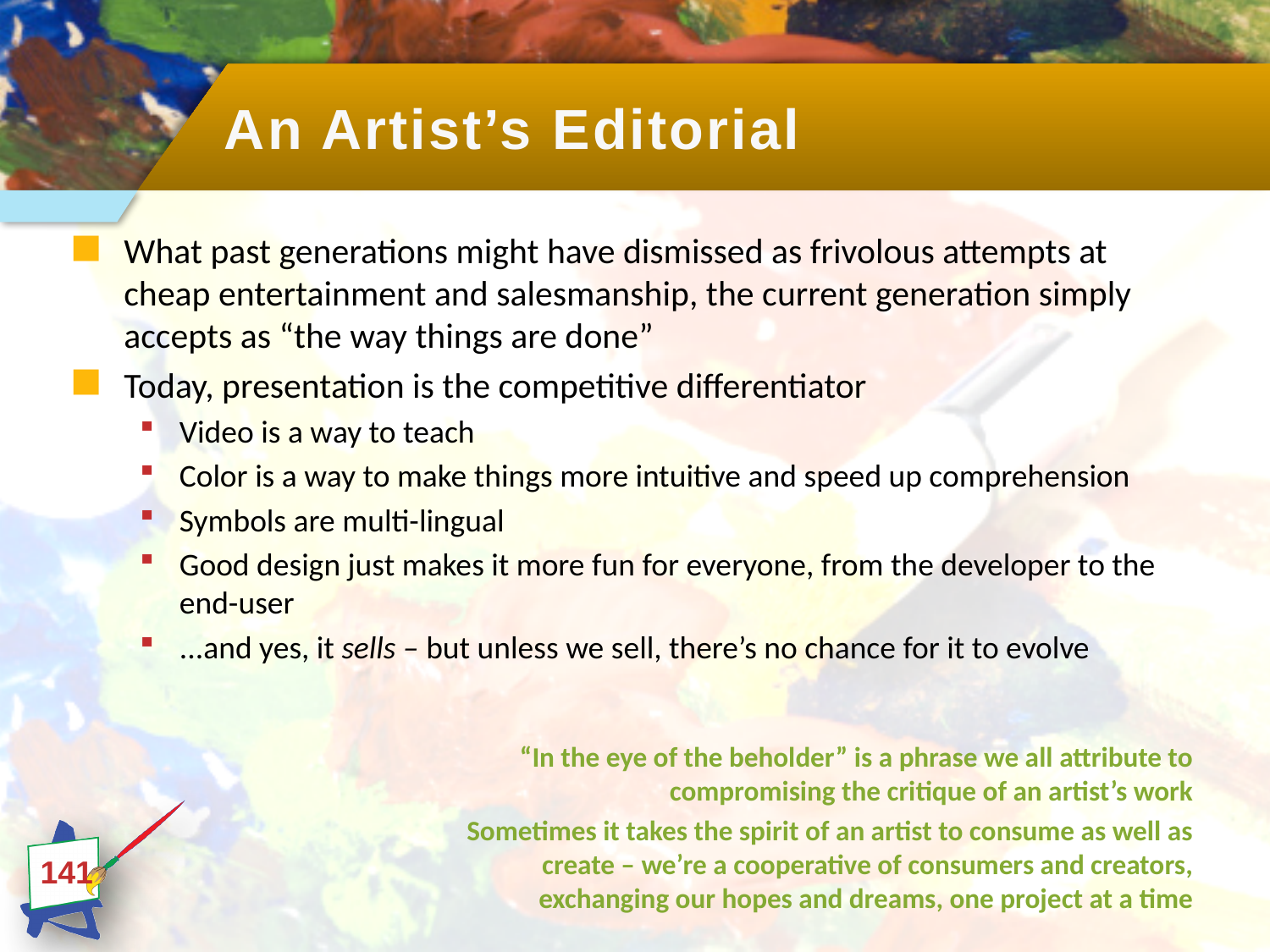

# An Artist’s Editorial
What past generations might have dismissed as frivolous attempts at cheap entertainment and salesmanship, the current generation simply accepts as “the way things are done”
Today, presentation is the competitive differentiator
Video is a way to teach
Color is a way to make things more intuitive and speed up comprehension
Symbols are multi-lingual
Good design just makes it more fun for everyone, from the developer to the end-user
...and yes, it sells – but unless we sell, there’s no chance for it to evolve

“In the eye of the beholder” is a phrase we all attribute to compromising the critique of an artist’s work
Sometimes it takes the spirit of an artist to consume as well as create – we’re a cooperative of consumers and creators, exchanging our hopes and dreams, one project at a time
141